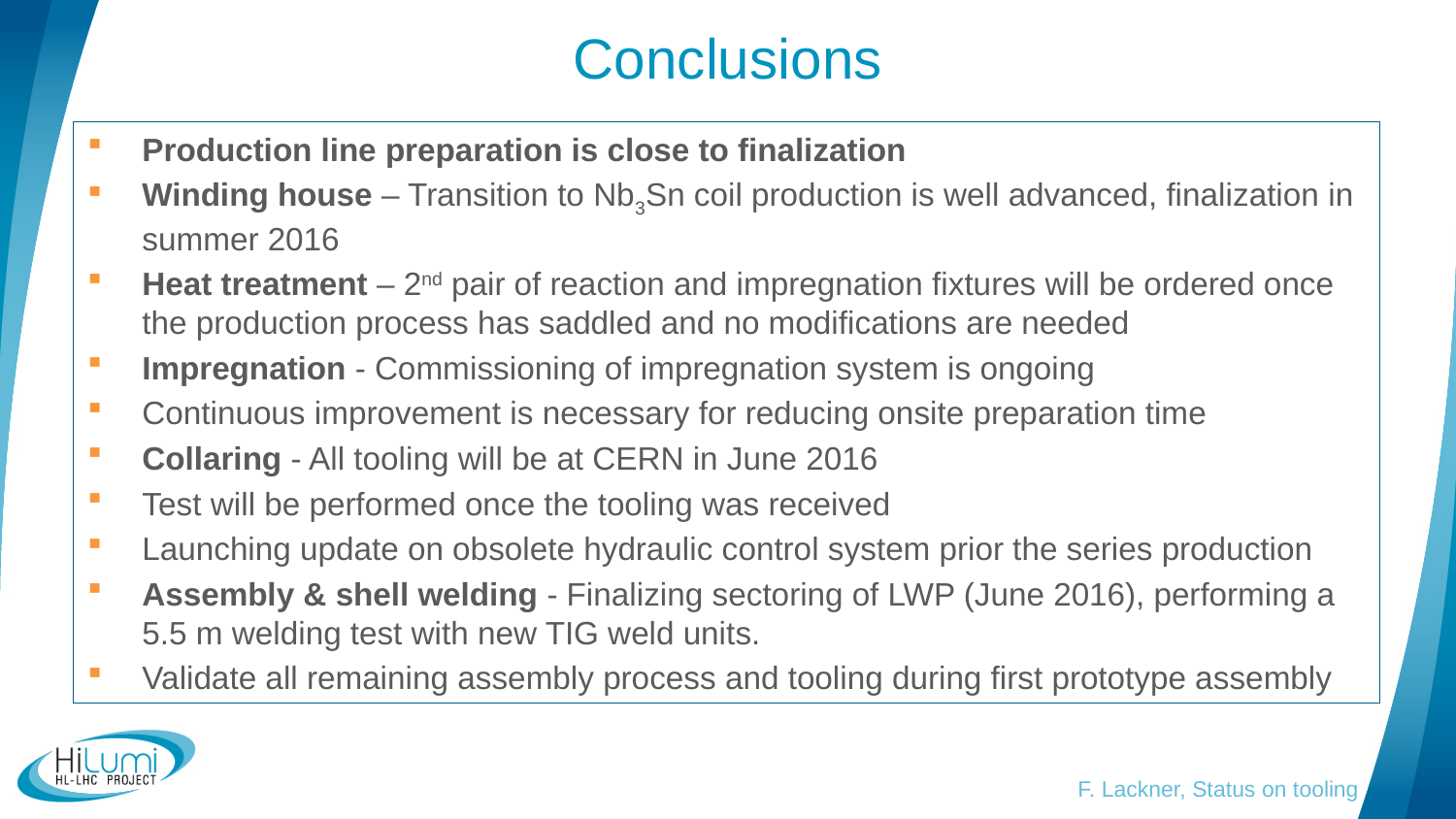

Conclusions
Production line preparation is close to finalization
Winding house – Transition to Nb3Sn coil production is well advanced, finalization in summer 2016
Heat treatment – 2nd pair of reaction and impregnation fixtures will be ordered once the production process has saddled and no modifications are needed
Impregnation - Commissioning of impregnation system is ongoing
Continuous improvement is necessary for reducing onsite preparation time
Collaring - All tooling will be at CERN in June 2016
Test will be performed once the tooling was received
Launching update on obsolete hydraulic control system prior the series production
Assembly & shell welding - Finalizing sectoring of LWP (June 2016), performing a 5.5 m welding test with new TIG weld units.
Validate all remaining assembly process and tooling during first prototype assembly
F. Lackner, Status on tooling